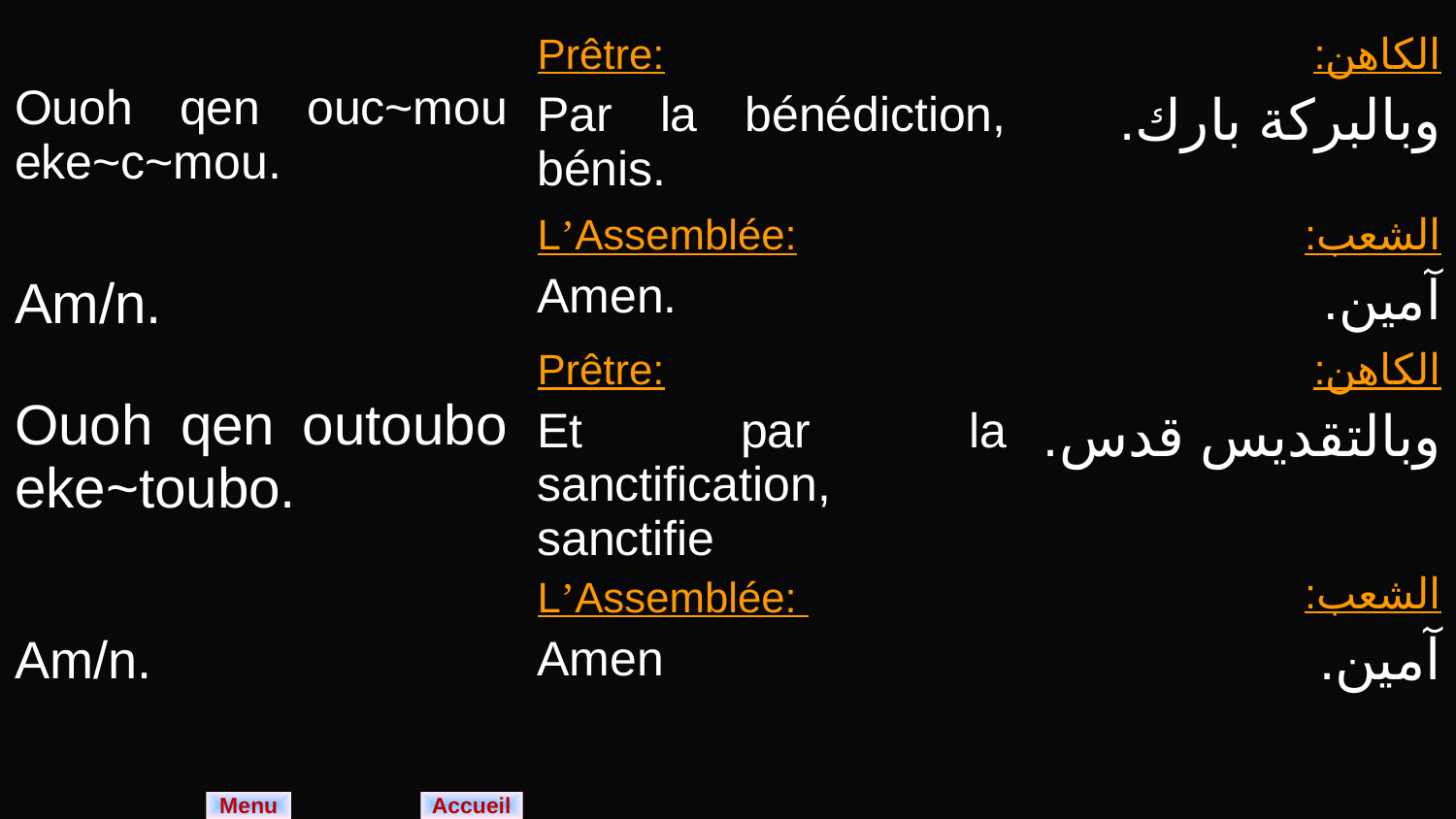

| Ouoh qen ouc~mou eke~c~mou. | Prêtre: Par la bénédiction, bénis. | الكاهن: وبالبركة بارك. |
| --- | --- | --- |
| Am/n. | L’Assemblée: Amen. | الشعب: آمين. |
| Ouoh qen outoubo eke~toubo. Am/n. | Prêtre: Et par la sanctification, sanctifie L’Assemblée: Amen | الكاهن: وبالتقديس قدس. الشعب: آمين. |
Menu